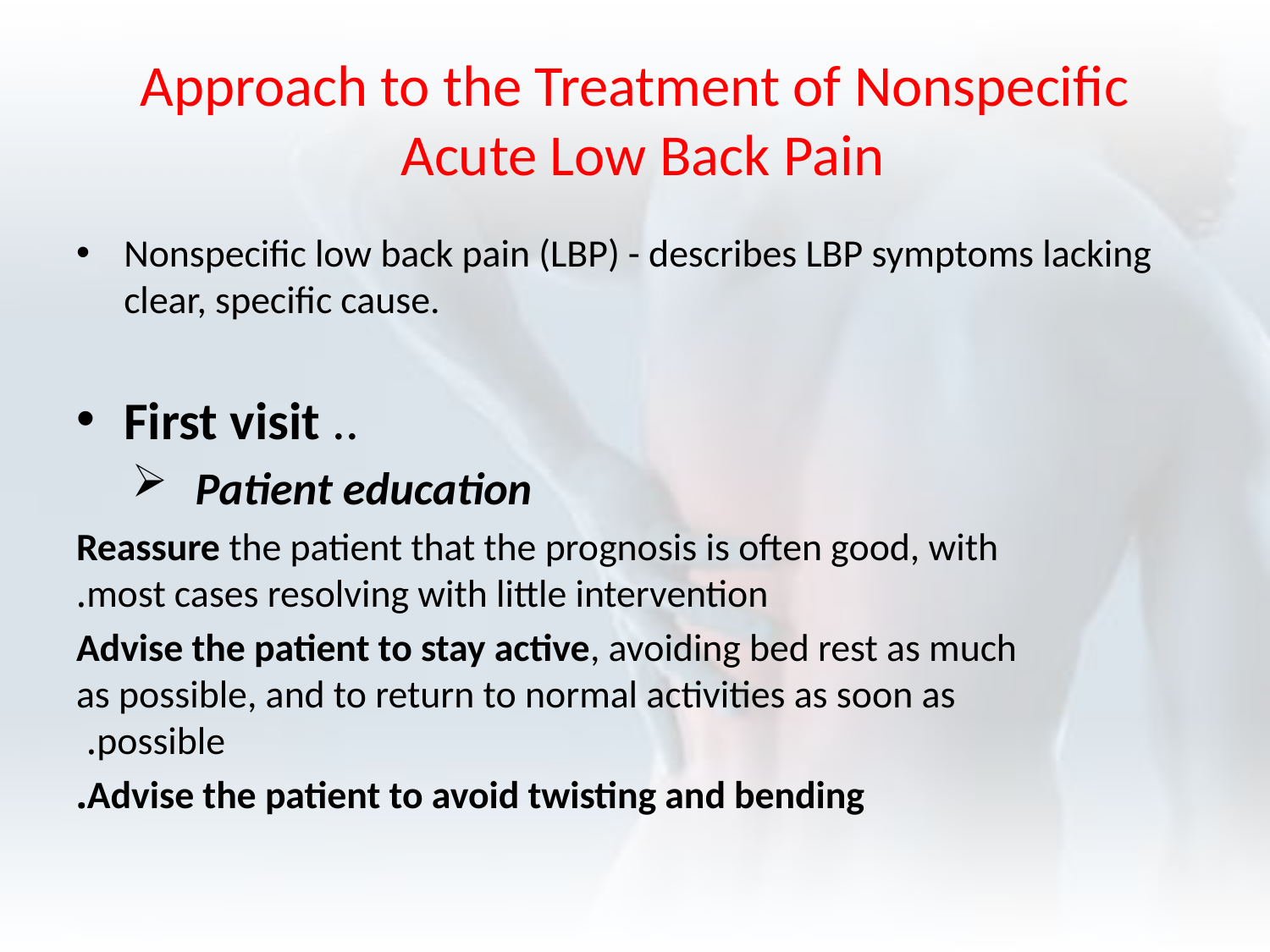

# Approach to the Treatment of Nonspecific Acute Low Back Pain
Nonspecific low back pain (LBP) - describes LBP symptoms lacking clear, specific cause.

First visit ..
Patient education
Reassure the patient that the prognosis is often good, with most cases resolving with little intervention.
Advise the patient to stay active, avoiding bed rest as much as possible, and to return to normal activities as soon as possible.
Advise the patient to avoid twisting and bending.